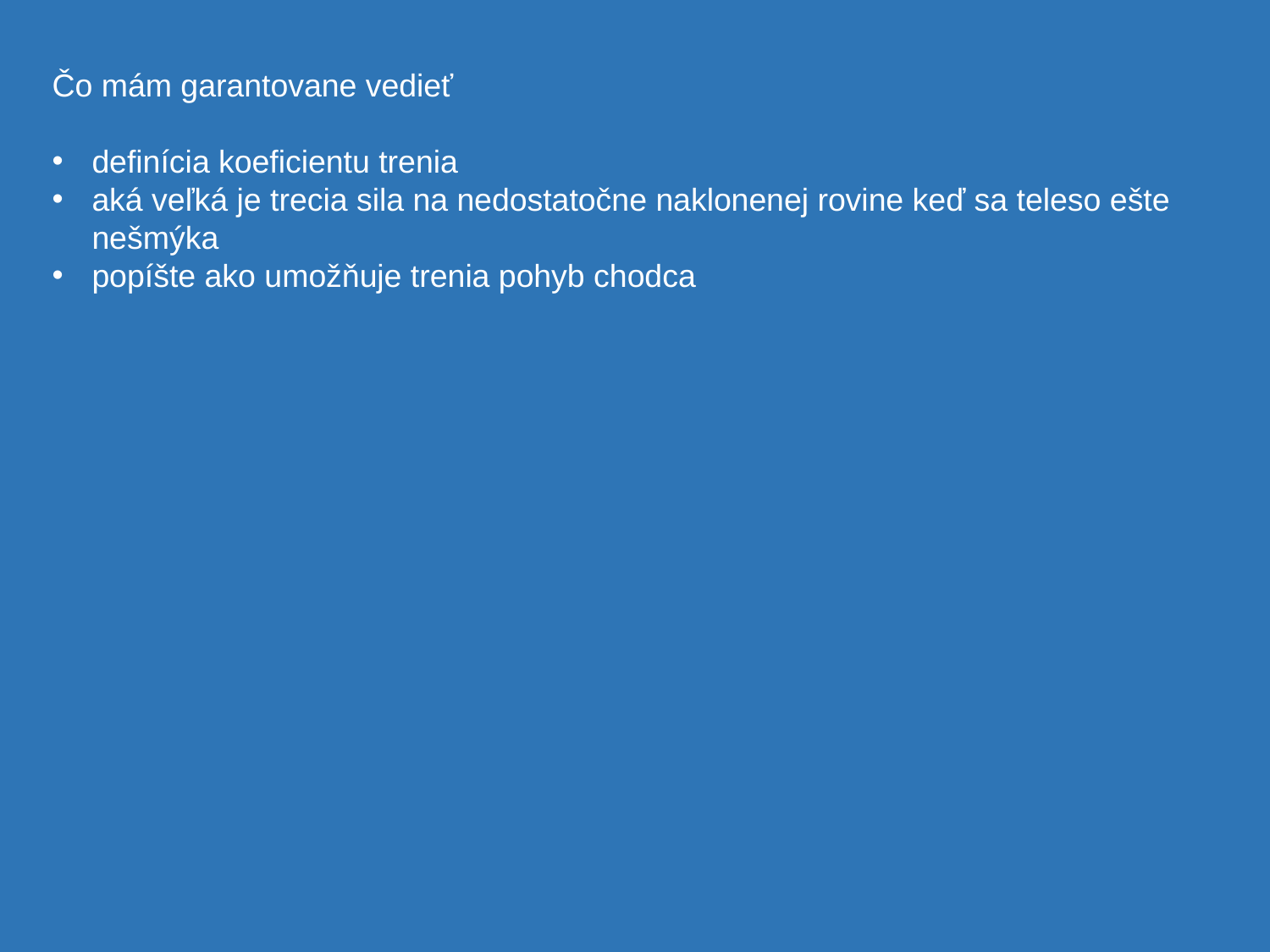

Čo mám garantovane vedieť

definícia koeficientu trenia
aká veľká je trecia sila na nedostatočne naklonenej rovine keď sa teleso ešte nešmýka
popíšte ako umožňuje trenia pohyb chodca